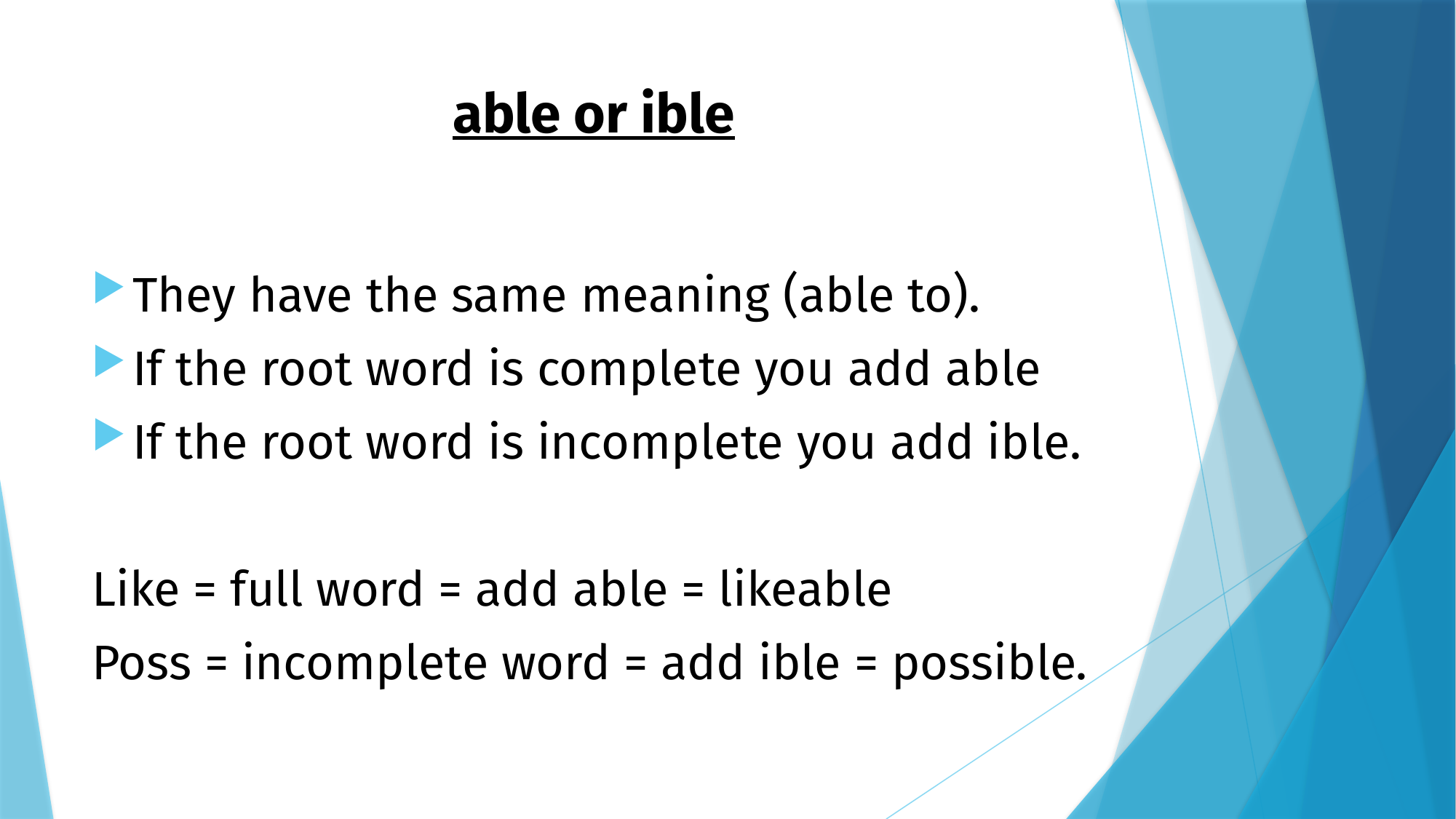

# able or ible
They have the same meaning (able to).
If the root word is complete you add able
If the root word is incomplete you add ible.

Like = full word = add able = likeable
Poss = incomplete word = add ible = possible.